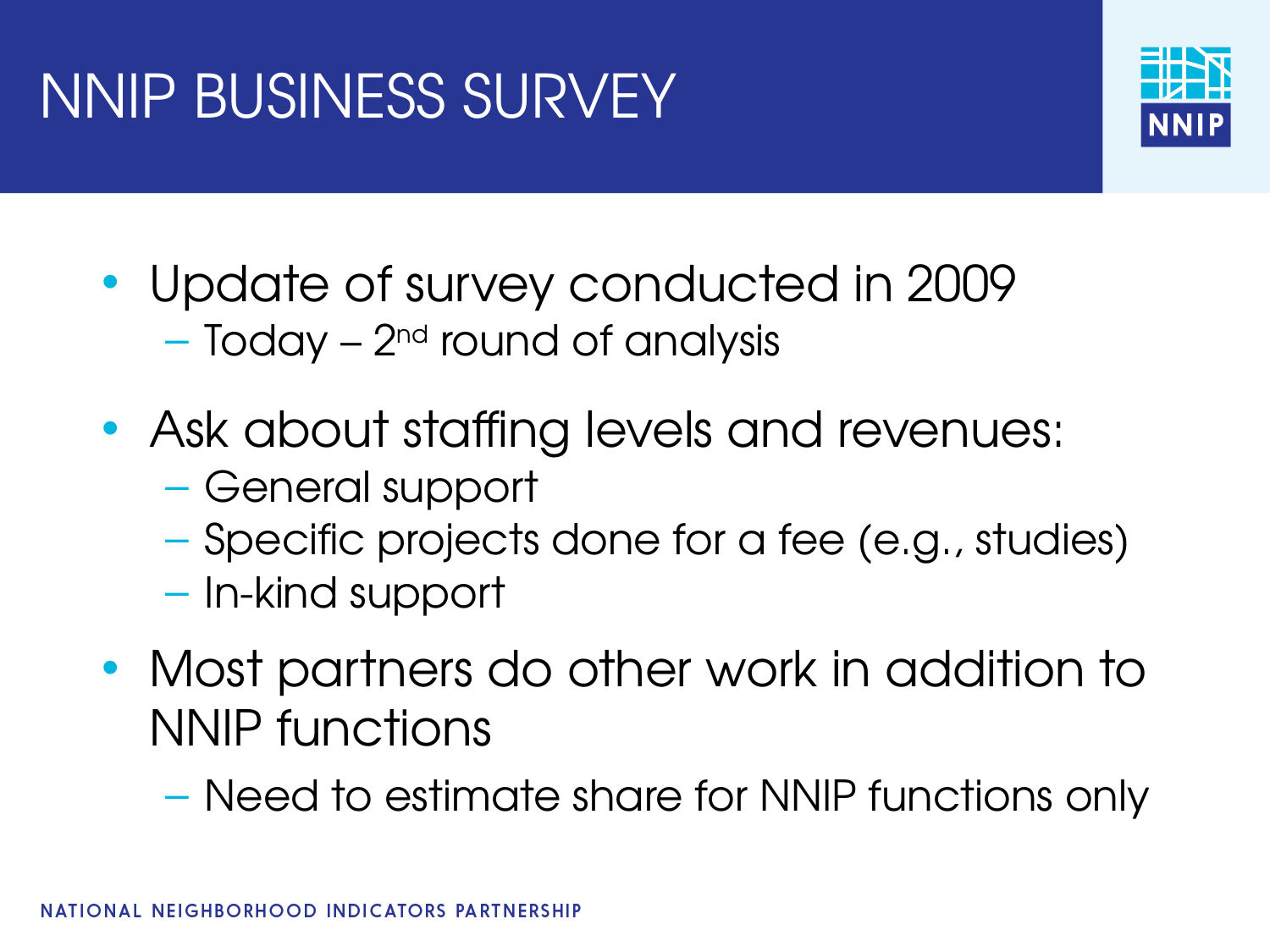

# NNIP BUSINESS SURVEY
Update of survey conducted in 2009
Today – 2nd round of analysis
Ask about staffing levels and revenues:
General support
Specific projects done for a fee (e.g., studies)
In-kind support
Most partners do other work in addition to NNIP functions
Need to estimate share for NNIP functions only